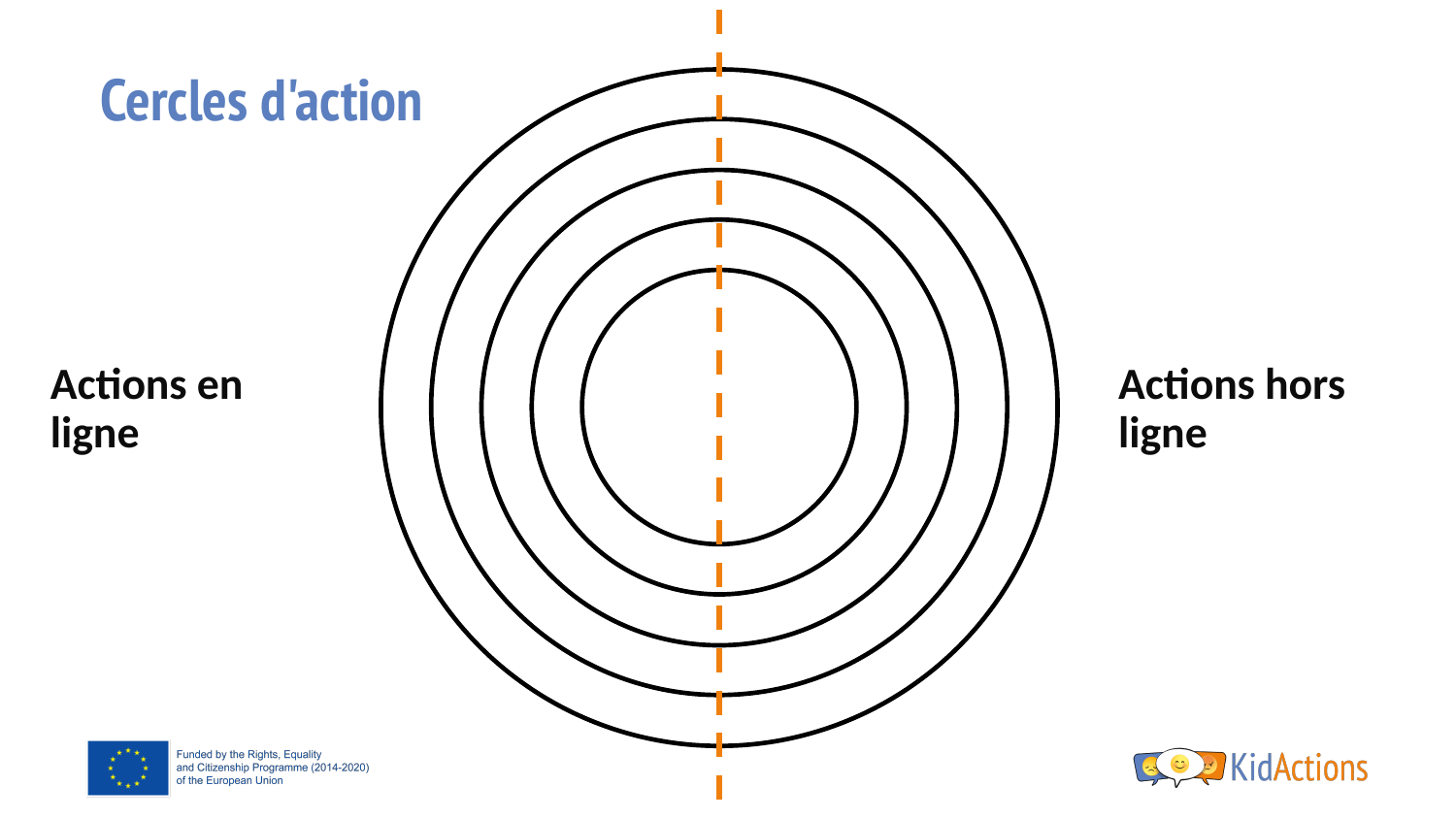

# Cercles d'action

Actions en ligne
Actions hors ligne